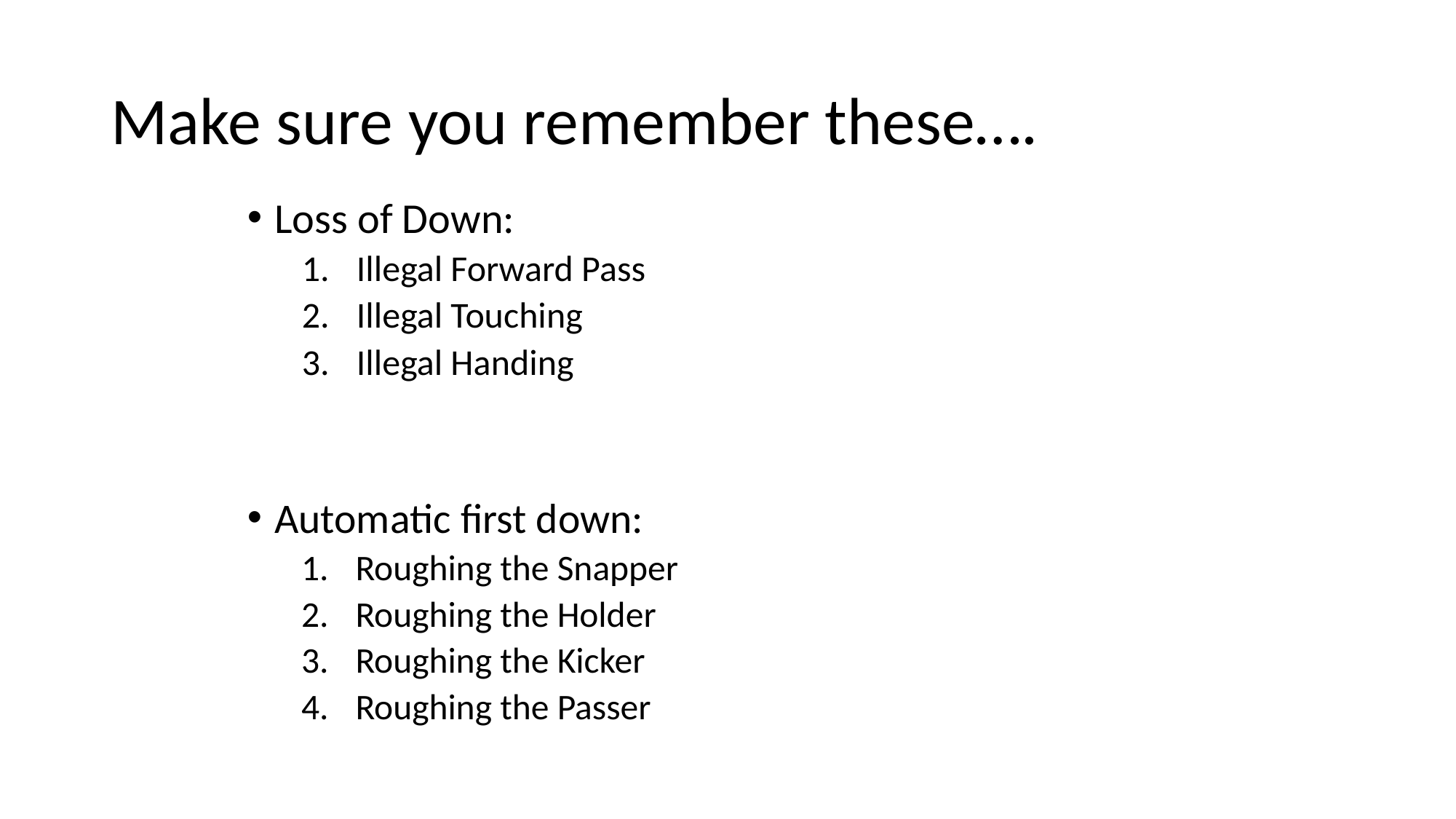

# Make sure you remember these….
Loss of Down:
Illegal Forward Pass
Illegal Touching
Illegal Handing

Automatic first down:
Roughing the Snapper
Roughing the Holder
Roughing the Kicker
Roughing the Passer